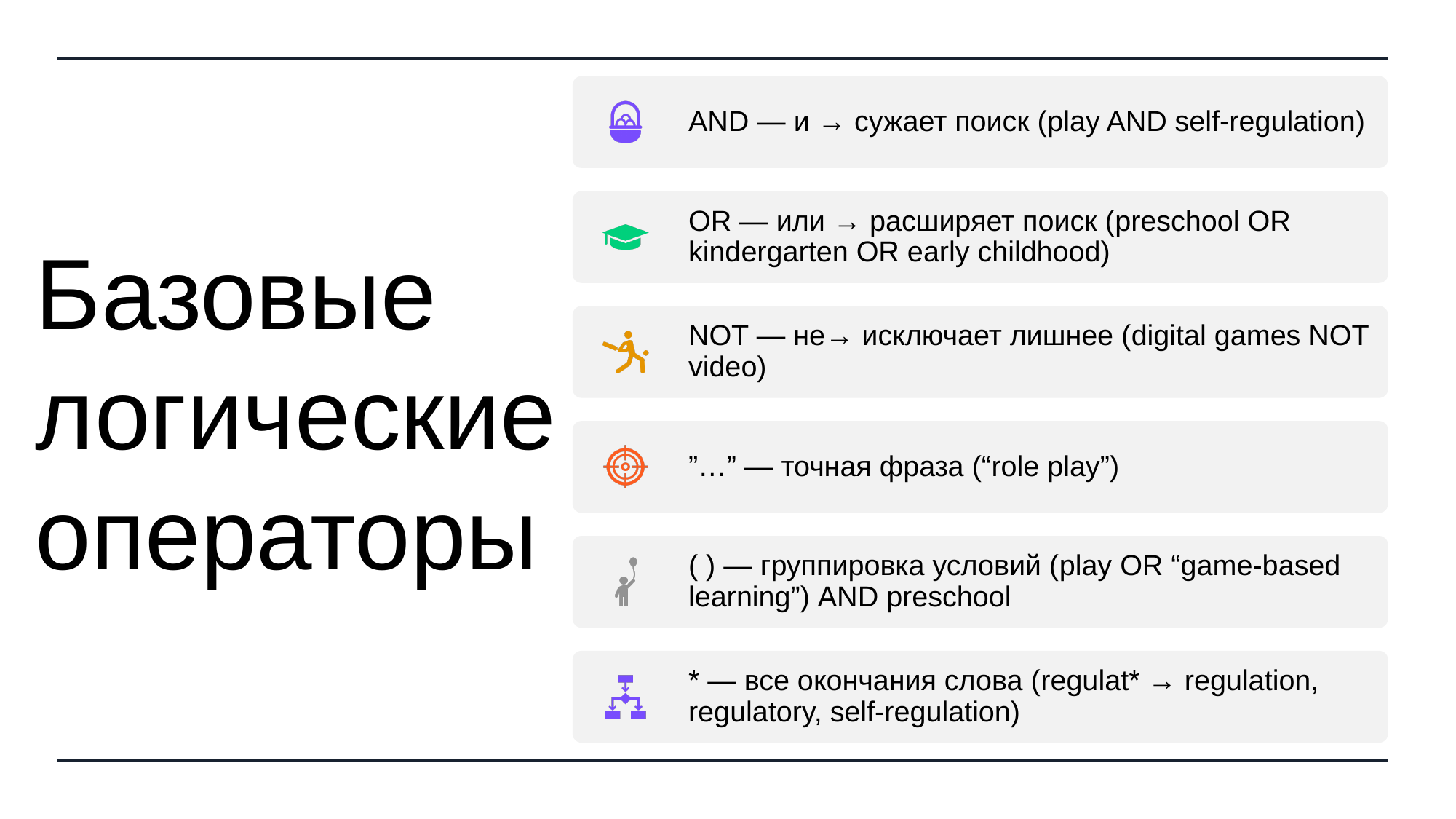

AND — и → сужает поиск (play AND self-regulation)
OR — или → расширяет поиск (preschool OR kindergarten OR early childhood)
NOT — не→ исключает лишнее (digital games NOT video)
”…” — точная фраза (“role play”)
( ) — группировка условий (play OR “game-based learning”) AND preschool
* — все окончания слова (regulat* → regulation, regulatory, self-regulation)
# Базовые логические операторы